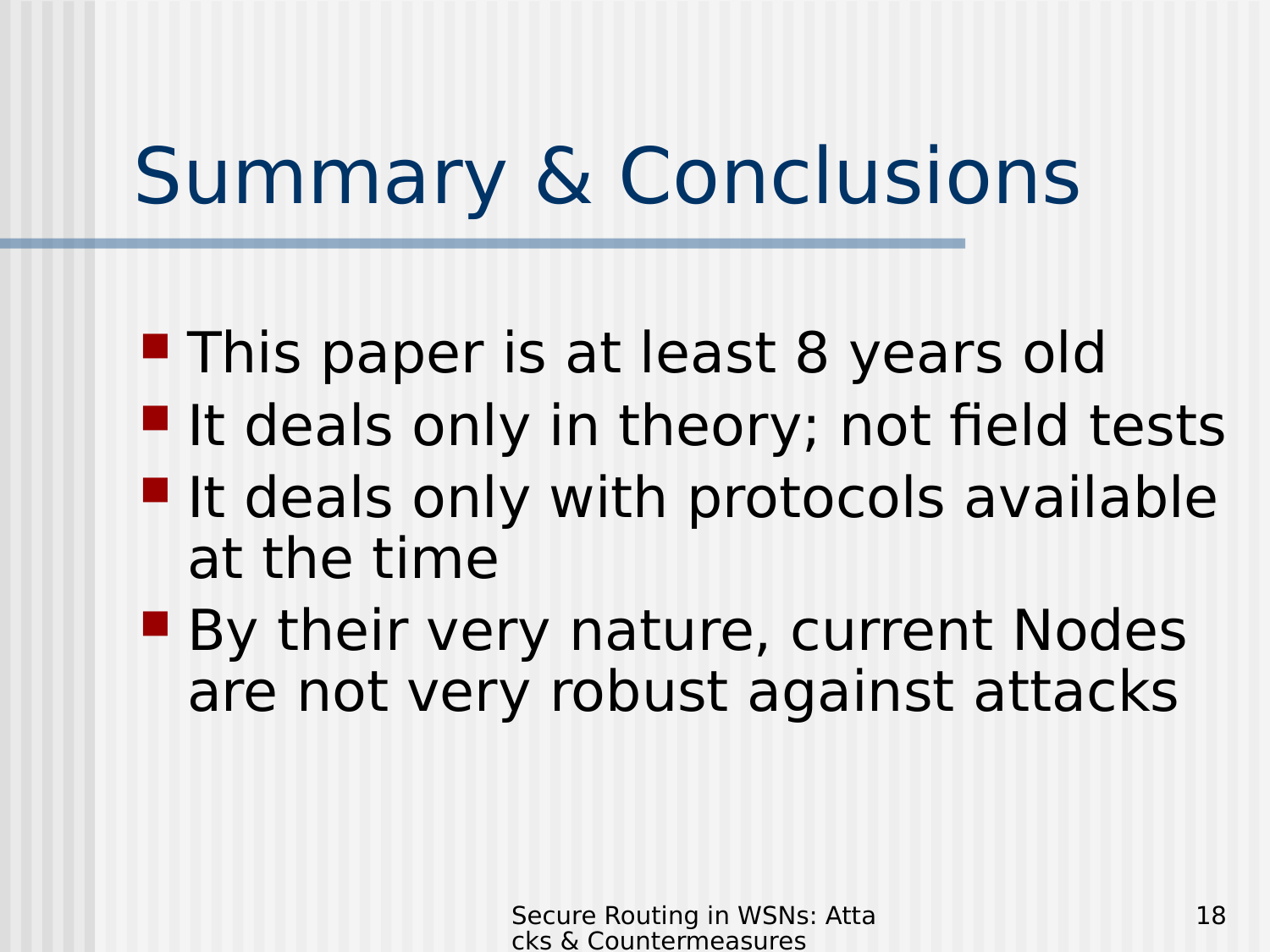

# Summary & Conclusions

This paper is at least 8 years old
It deals only in theory; not field tests
It deals only with protocols available at the time
By their very nature, current Nodes are not very robust against attacks

Secure Routing in WSNs: Attacks & Countermeasures
18